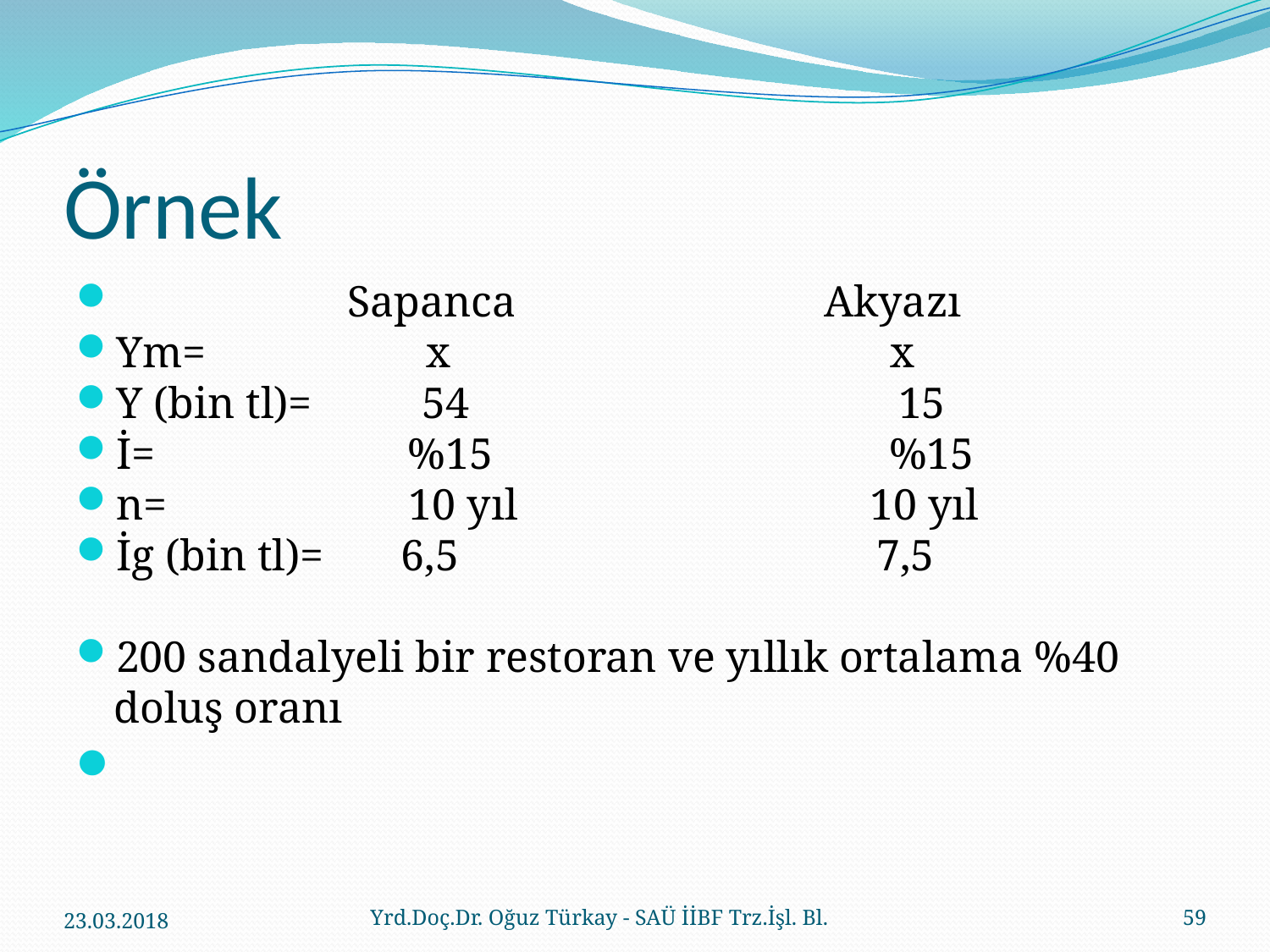

# Örnek
                     Sapanca                            Akyazı
Ym=                    x                                        x
Y (bin tl)=          54                                       15
İ=                       %15                                    %15
n=                      10 yıl                                10 yıl
İg (bin tl)=       6,5                                      7,5

200 sandalyeli bir restoran ve yıllık ortalama %40 doluş oranı

23.03.2018
Yrd.Doç.Dr. Oğuz Türkay - SAÜ İİBF Trz.İşl. Bl.
59